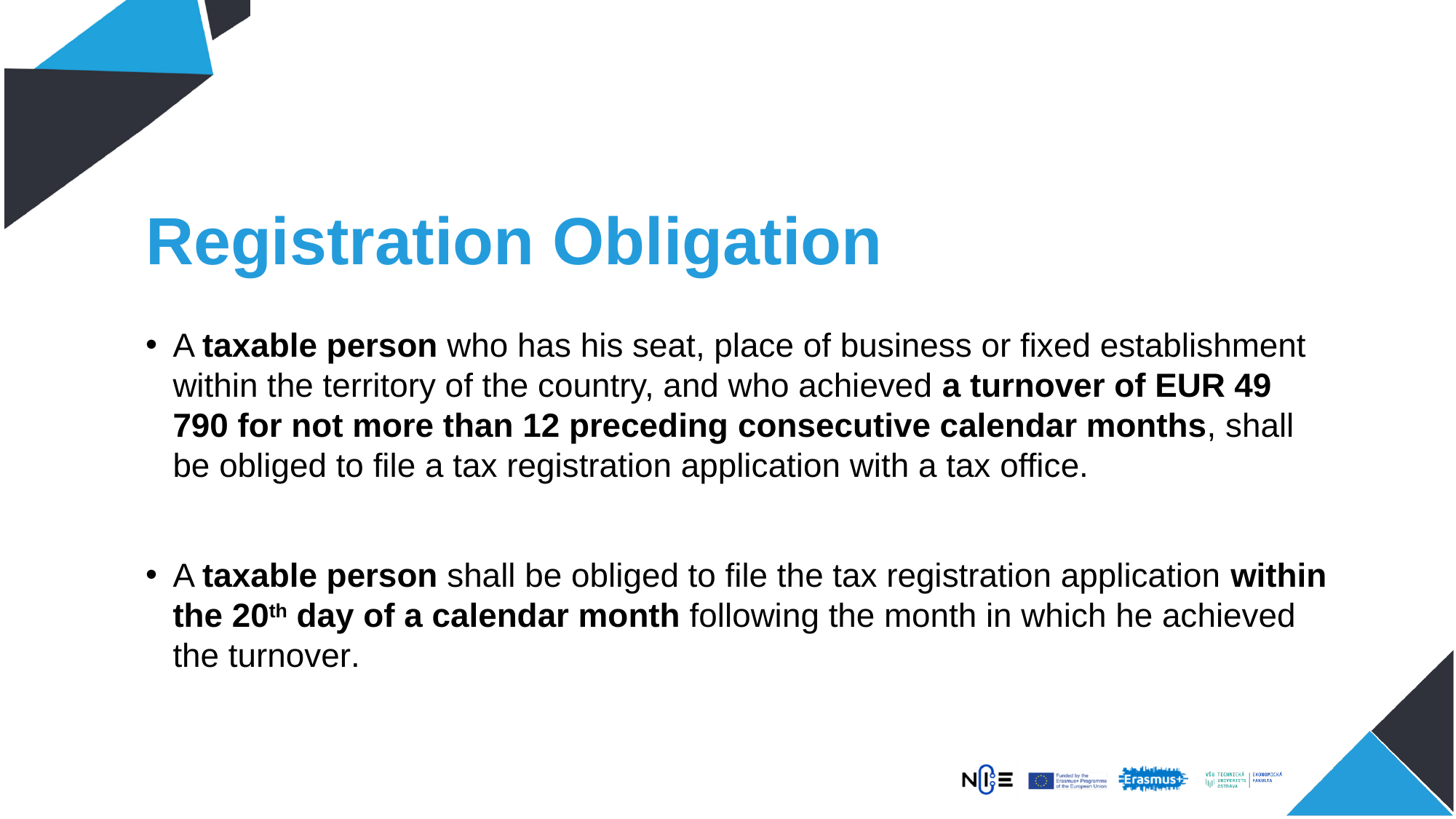

# Registration Obligation

A taxable person who has his seat, place of business or fixed establishment within the territory of the country, and who achieved a turnover of EUR 49 790 for not more than 12 preceding consecutive calendar months, shall be obliged to file a tax registration application with a tax office.

A taxable person shall be obliged to file the tax registration application within the 20th day of a calendar month following the month in which he achieved the turnover.